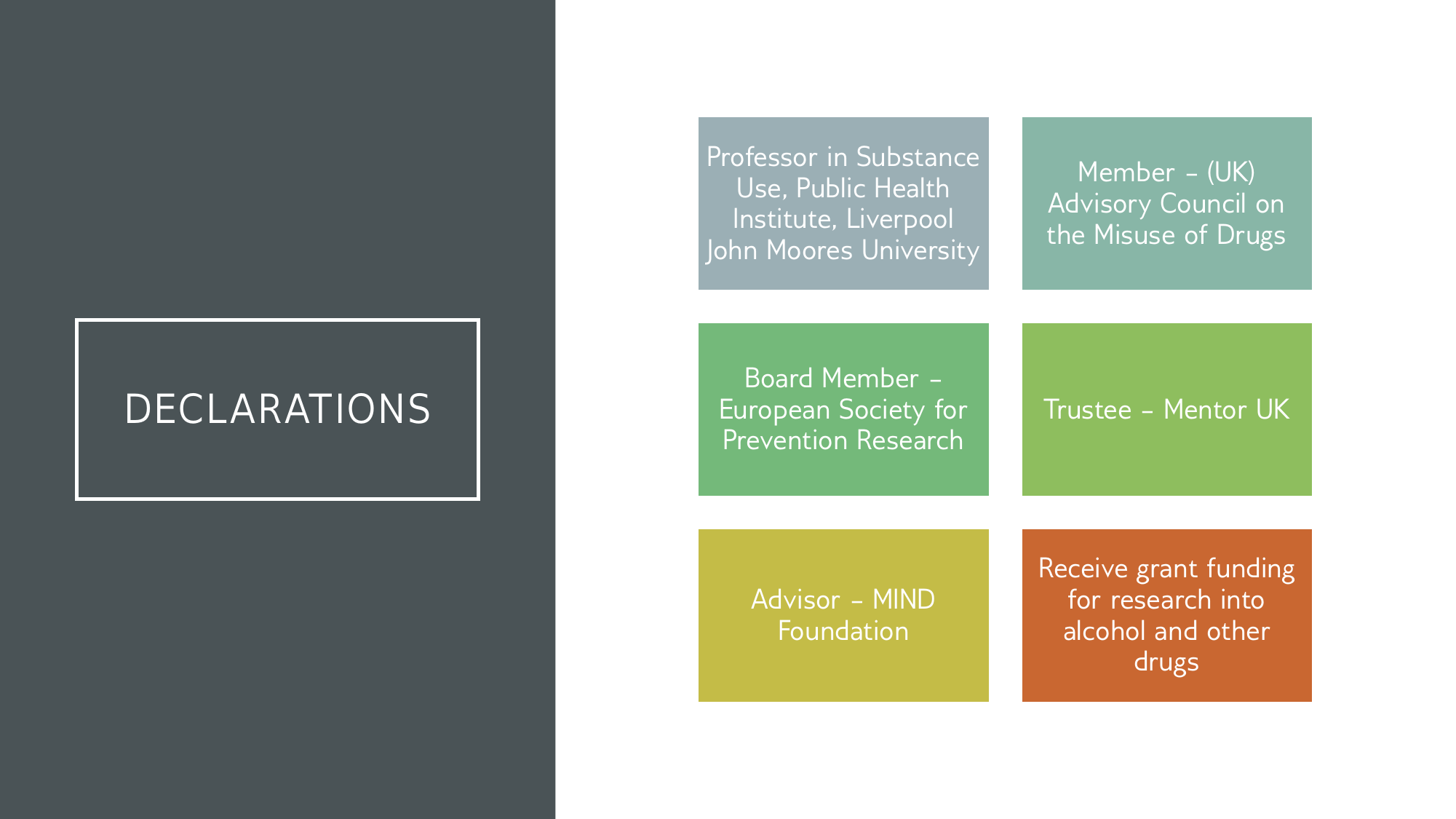

Professor in Substance Use, Public Health Institute, Liverpool John Moores University
Member – (UK) Advisory Council on the Misuse of Drugs
Board Member – European Society for Prevention Research
Trustee – Mentor UK
Advisor – MIND Foundation
Receive grant funding for research into alcohol and other drugs
# declarations